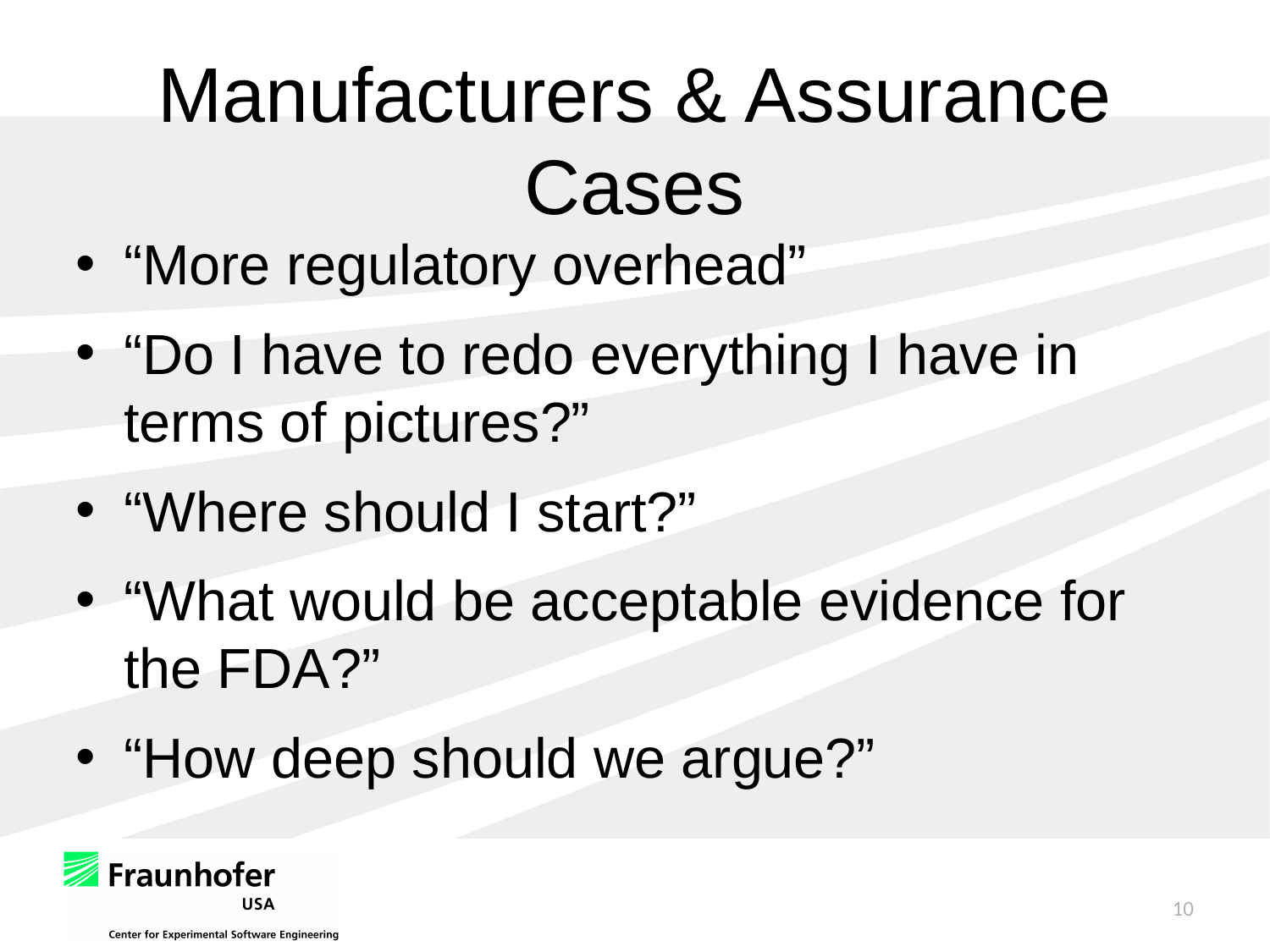

# Manufacturers & Assurance Cases
“More regulatory overhead”
“Do I have to redo everything I have in terms of pictures?”
“Where should I start?”
“What would be acceptable evidence for the FDA?”
“How deep should we argue?”

10